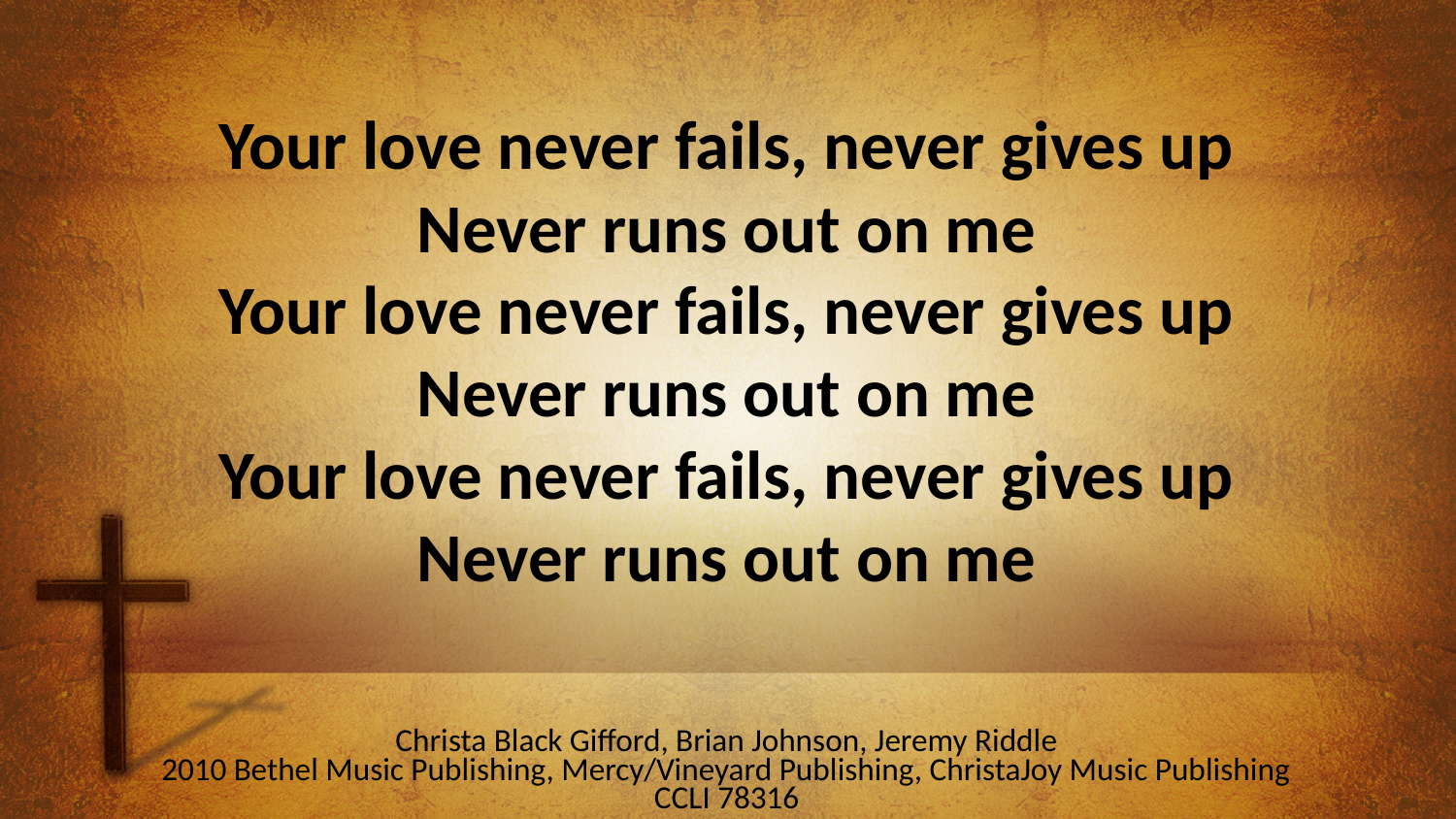

Your love never fails, never gives up
Never runs out on me
Your love never fails, never gives up
Never runs out on me
Your love never fails, never gives up
Never runs out on me
Christa Black Gifford, Brian Johnson, Jeremy Riddle
2010 Bethel Music Publishing, Mercy/Vineyard Publishing, ChristaJoy Music Publishing
CCLI 78316